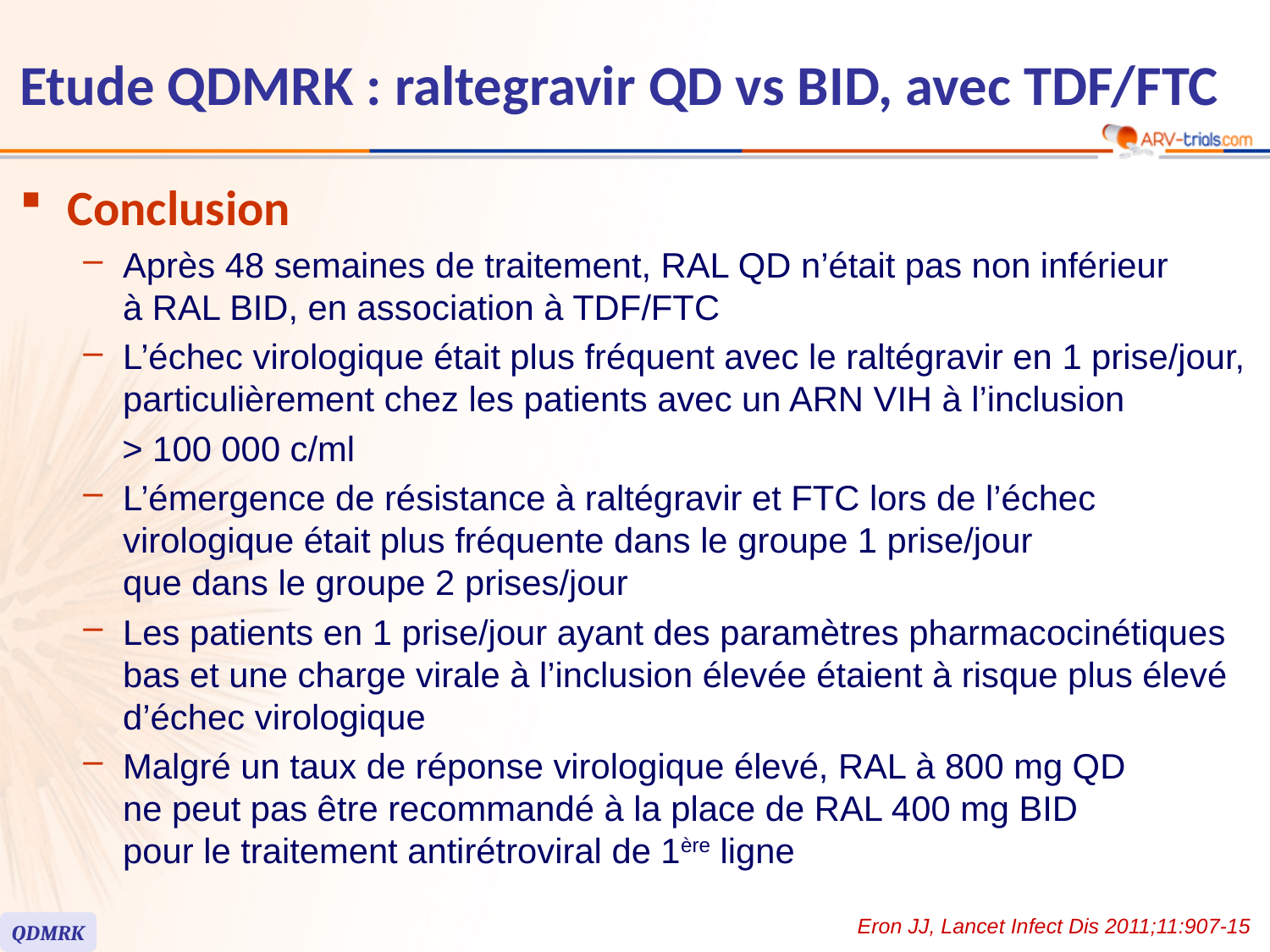

# Etude QDMRK : raltegravir QD vs BID, avec TDF/FTC
Conclusion
Après 48 semaines de traitement, RAL QD n’était pas non inférieur
à RAL BID, en association à TDF/FTC
L’échec virologique était plus fréquent avec le raltégravir en 1 prise/jour, particulièrement chez les patients avec un ARN VIH à l’inclusion
    > 100 000 c/ml
L’émergence de résistance à raltégravir et FTC lors de l’échec virologique était plus fréquente dans le groupe 1 prise/jour
que dans le groupe 2 prises/jour
Les patients en 1 prise/jour ayant des paramètres pharmacocinétiques bas et une charge virale à l’inclusion élevée étaient à risque plus élevé d’échec virologique
Malgré un taux de réponse virologique élevé, RAL à 800 mg QD
ne peut pas être recommandé à la place de RAL 400 mg BID
pour le traitement antirétroviral de 1ère ligne
Eron JJ, Lancet Infect Dis 2011;11:907-15
QDMRK